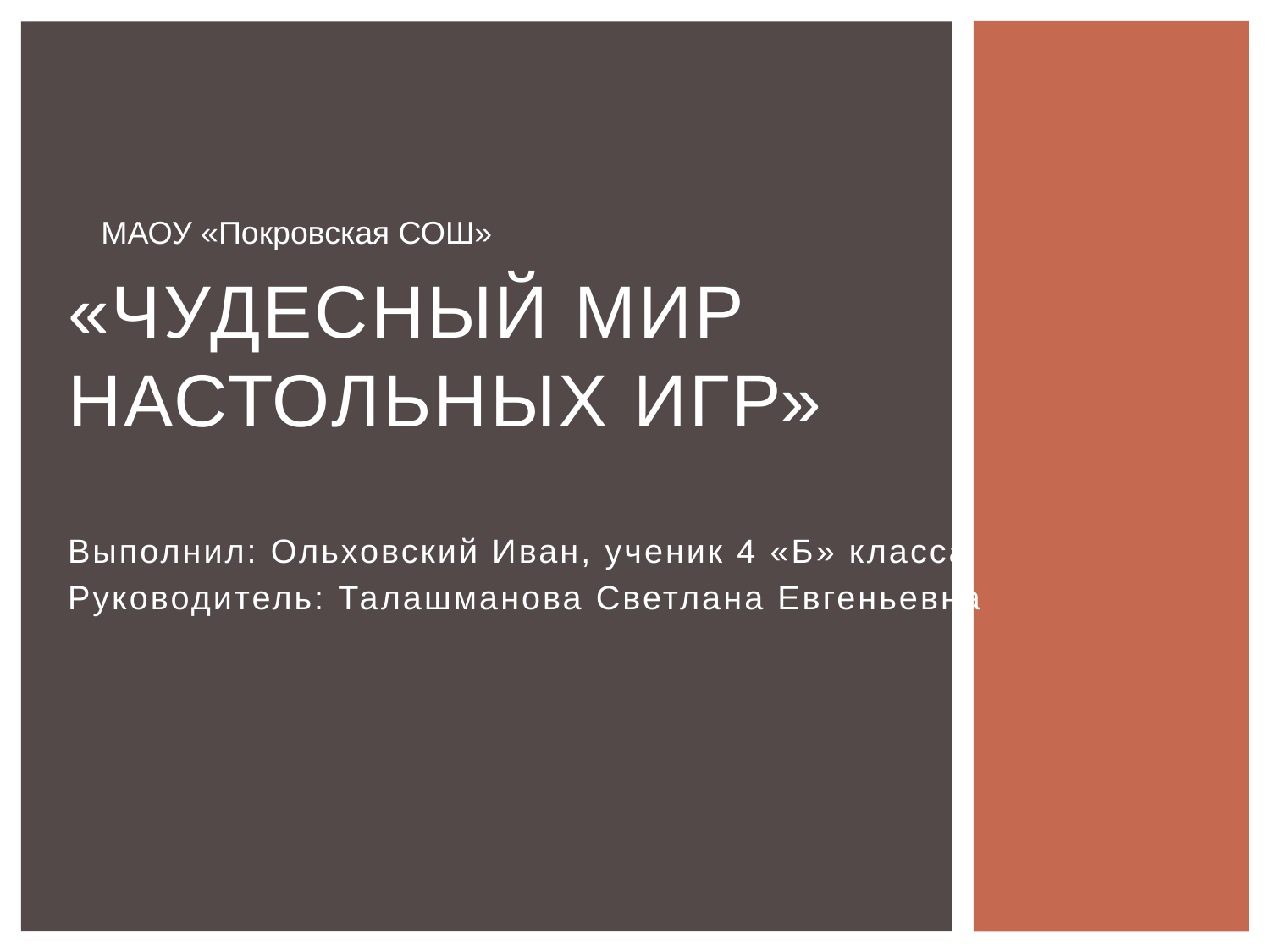

МАОУ «Покровская СОШ»
# «Чудесный мир настольных игр»
Выполнил: Ольховский Иван, ученик 4 «Б» класса
Руководитель: Талашманова Светлана Евгеньевна